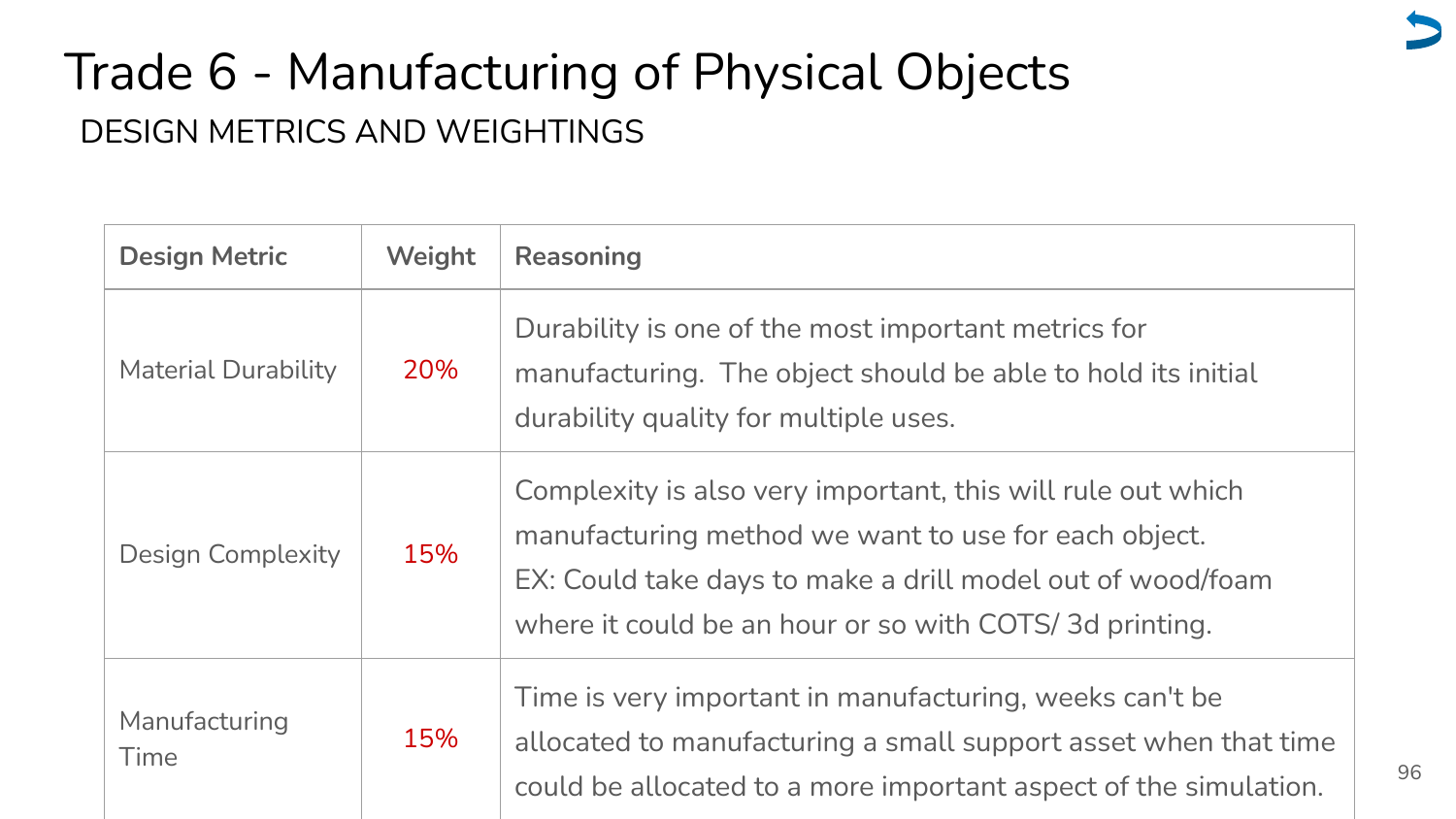

# Trade 6 - Manufacturing of Physical Objects
DESIGN METRICS AND WEIGHTINGS
| Design Metric | Weight | Reasoning |
| --- | --- | --- |
| Material Durability | 20% | Durability is one of the most important metrics for manufacturing. The object should be able to hold its initial durability quality for multiple uses. |
| Design Complexity | 15% | Complexity is also very important, this will rule out which manufacturing method we want to use for each object. EX: Could take days to make a drill model out of wood/foam where it could be an hour or so with COTS/ 3d printing. |
| Manufacturing Time | 15% | Time is very important in manufacturing, weeks can't be allocated to manufacturing a small support asset when that time could be allocated to a more important aspect of the simulation. |
96